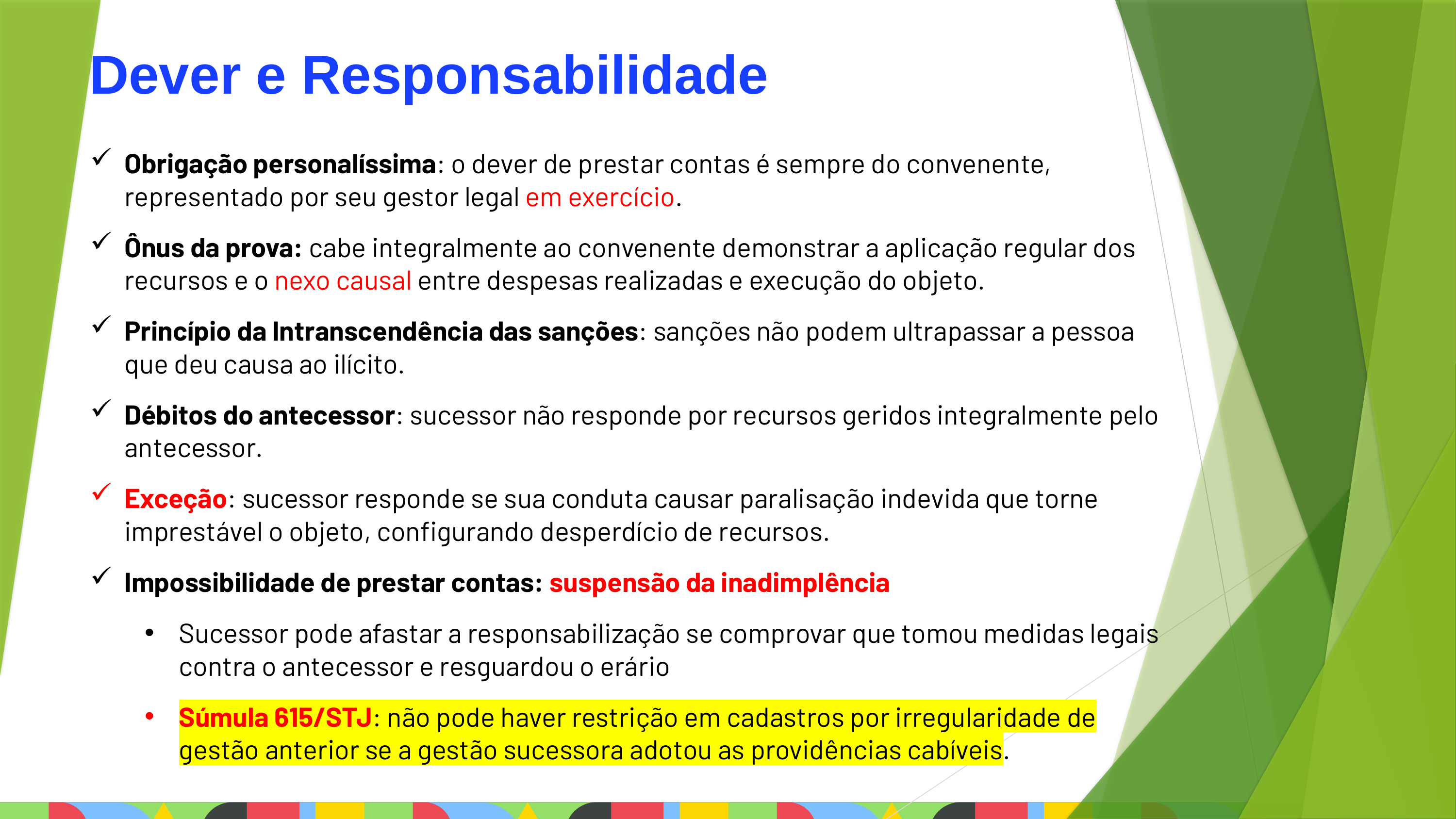

Dever e Responsabilidade
Obrigação personalíssima: o dever de prestar contas é sempre do convenente, representado por seu gestor legal em exercício.
Ônus da prova: cabe integralmente ao convenente demonstrar a aplicação regular dos recursos e o nexo causal entre despesas realizadas e execução do objeto.
Princípio da Intranscendência das sanções: sanções não podem ultrapassar a pessoa que deu causa ao ilícito.
Débitos do antecessor: sucessor não responde por recursos geridos integralmente pelo antecessor.
Exceção: sucessor responde se sua conduta causar paralisação indevida que torne imprestável o objeto, configurando desperdício de recursos.
Impossibilidade de prestar contas: suspensão da inadimplência
Sucessor pode afastar a responsabilização se comprovar que tomou medidas legais contra o antecessor e resguardou o erário
Súmula 615/STJ: não pode haver restrição em cadastros por irregularidade de gestão anterior se a gestão sucessora adotou as providências cabíveis.